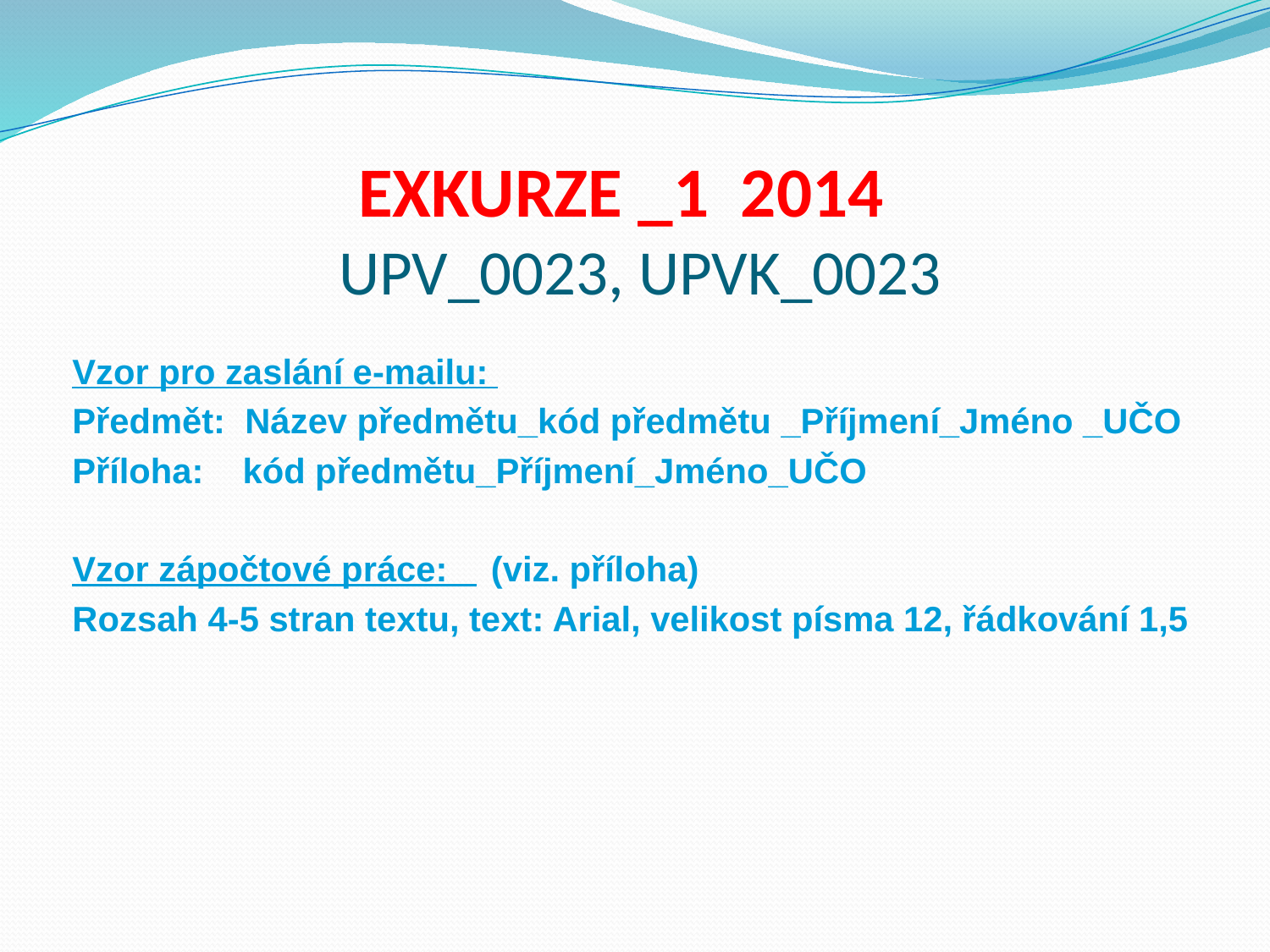

# EXKURZE _1  2014 UPV_0023, UPVK_0023
Vzor pro zaslání e-mailu:
Předmět:  Název předmětu_kód předmětu _Příjmení_Jméno _UČO
Příloha:    kód předmětu_Příjmení_Jméno_UČO

Vzor zápočtové práce:   	(viz. příloha)
Rozsah 4-5 stran textu, text: Arial, velikost písma 12, řádkování 1,5